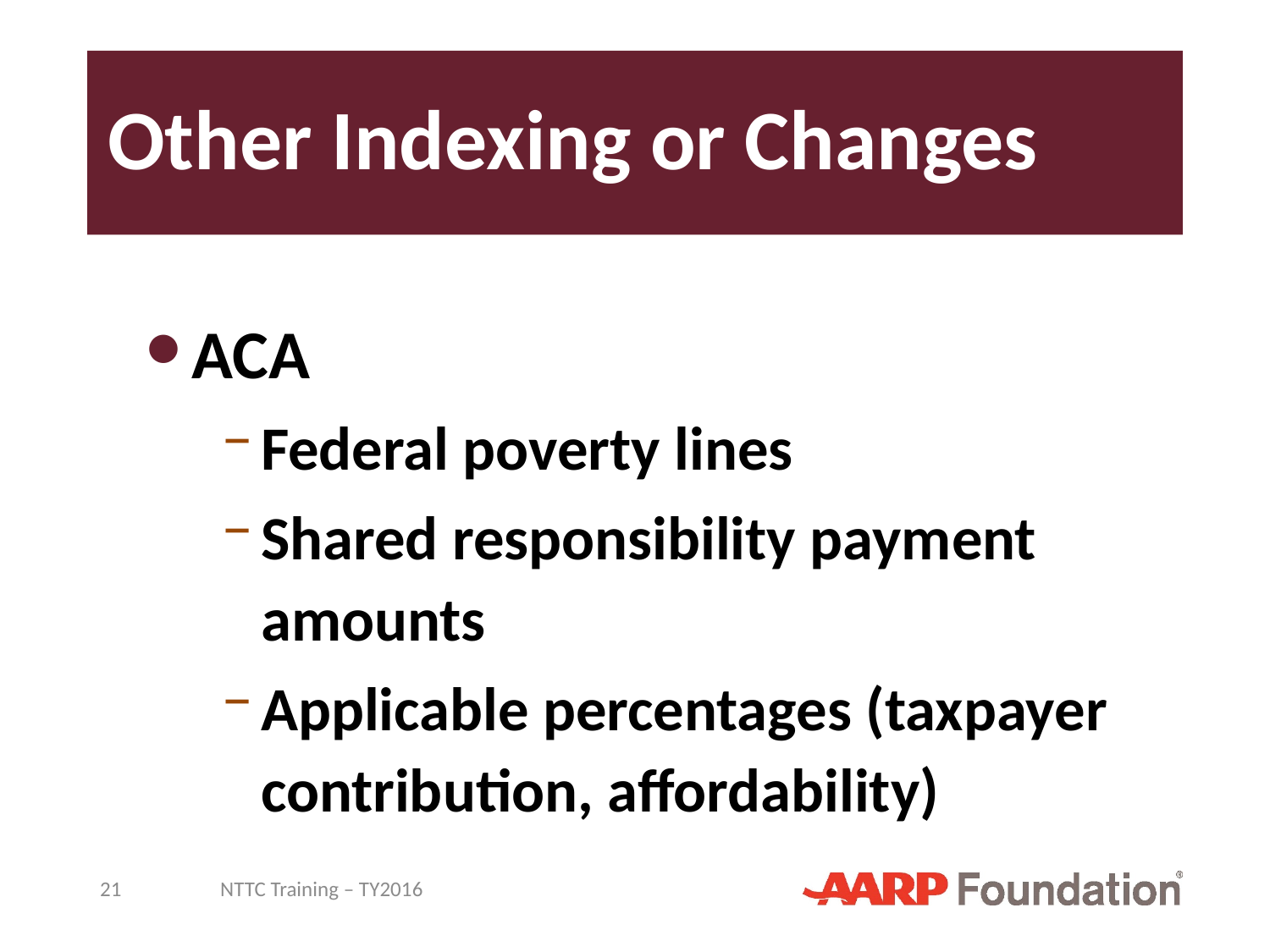

# Other Indexing or Changes
ACA
Federal poverty lines
Shared responsibility payment amounts
Applicable percentages (taxpayer contribution, affordability)
21
NTTC Training – TY2016